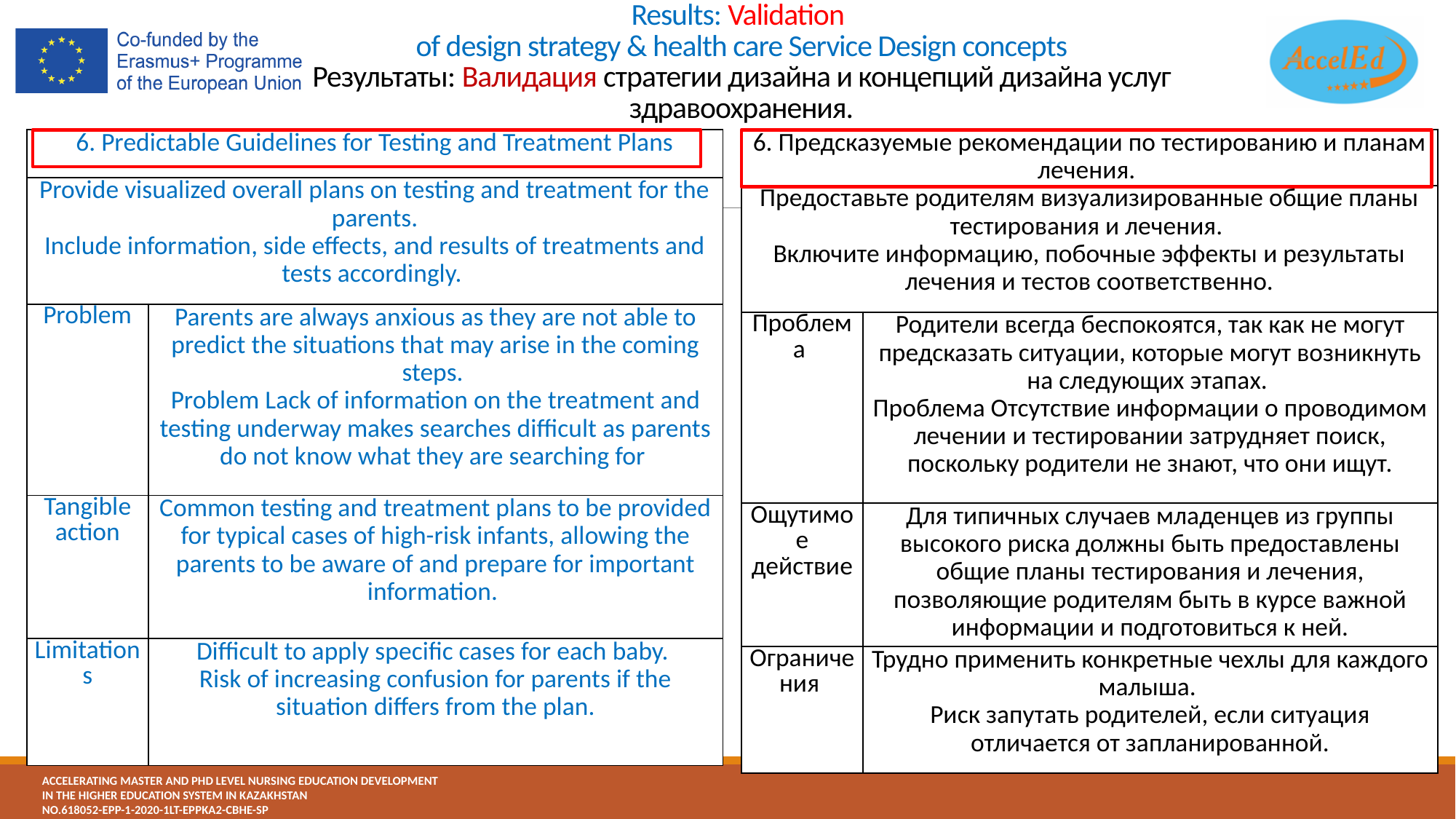

# Results: Validation of design strategy & health care Service Design concepts Результаты: Валидация стратегии дизайна и концепций дизайна услуг здравоохранения.

| 6. Предсказуемые рекомендации по тестированию и планам лечения. |  |
| --- | --- |
| Предоставьте родителям визуализированные общие планы тестирования и лечения. Включите информацию, побочные эффекты и результаты лечения и тестов соответственно. |  |
| Проблема | Родители всегда беспокоятся, так как не могут предсказать ситуации, которые могут возникнуть на следующих этапах. Проблема Отсутствие информации о проводимом лечении и тестировании затрудняет поиск, поскольку родители не знают, что они ищут. |
| Ощутимое действие | Для типичных случаев младенцев из группы высокого риска должны быть предоставлены общие планы тестирования и лечения, позволяющие родителям быть в курсе важной информации и подготовиться к ней. |
| Ограничения | Трудно применить конкретные чехлы для каждого малыша. Риск запутать родителей, если ситуация отличается от запланированной. |

| 6. Predictable Guidelines for Testing and Treatment Plans |  |
| --- | --- |
| Provide visualized overall plans on testing and treatment for the parents. Include information, side effects, and results of treatments and tests accordingly. |  |
| Problem | Parents are always anxious as they are not able to predict the situations that may arise in the coming steps. Problem Lack of information on the treatment and testing underway makes searches difficult as parents do not know what they are searching for |
| Tangible action | Common testing and treatment plans to be provided for typical cases of high-risk infants, allowing the parents to be aware of and prepare for important information. |
| Limitations | Difficult to apply specific cases for each baby. Risk of increasing confusion for parents if the situation differs from the plan. |